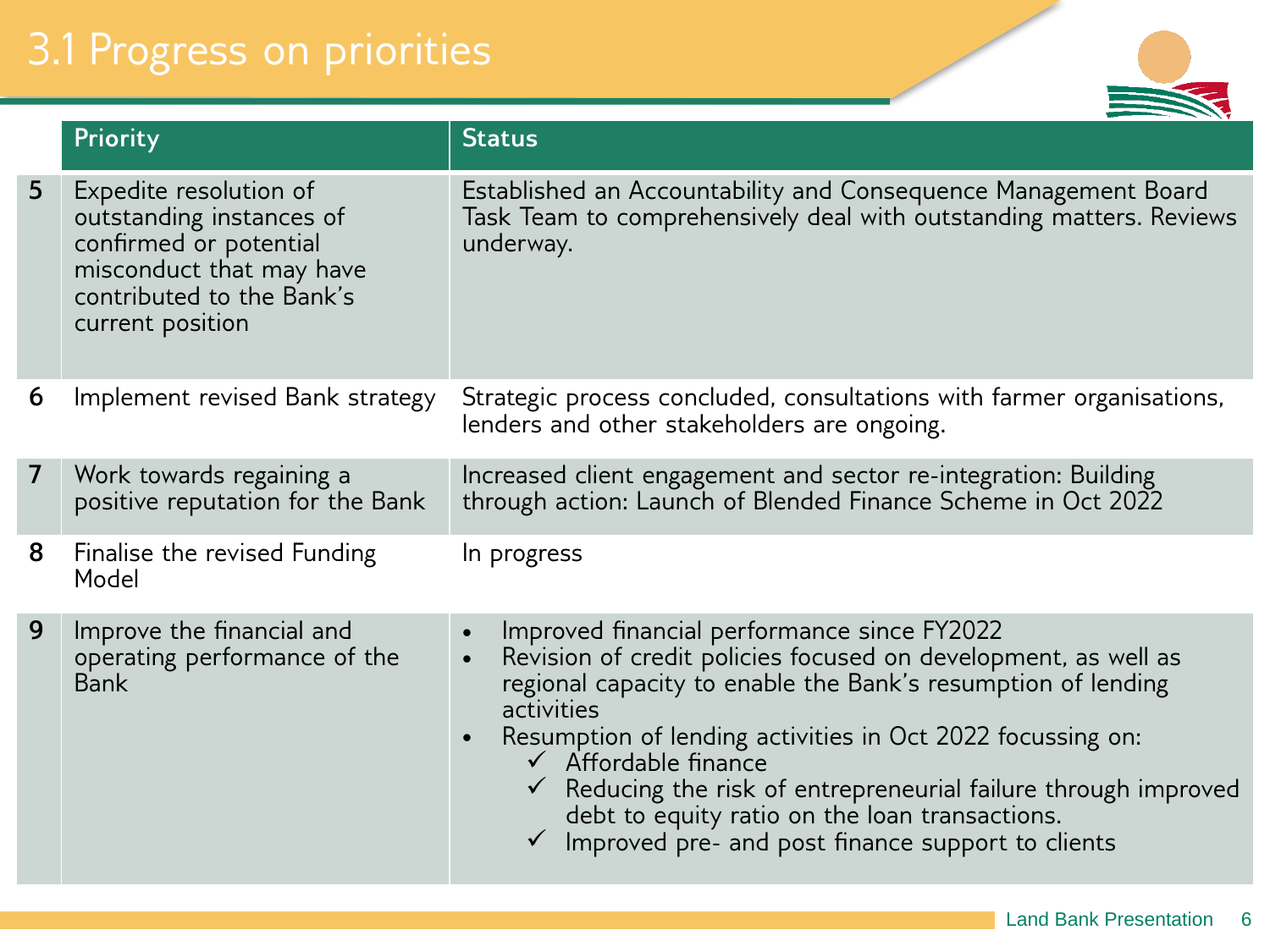

# 3.1 Progress on priorities
|  | Priority | Status |
| --- | --- | --- |
| 5 | Expedite resolution of outstanding instances of confirmed or potential misconduct that may have contributed to the Bank’s current position | Established an Accountability and Consequence Management Board Task Team to comprehensively deal with outstanding matters. Reviews underway. |
| 6 | Implement revised Bank strategy | Strategic process concluded, consultations with farmer organisations, lenders and other stakeholders are ongoing. |
| 7 | Work towards regaining a positive reputation for the Bank | Increased client engagement and sector re-integration: Building through action: Launch of Blended Finance Scheme in Oct 2022 |
| 8 | Finalise the revised Funding Model | In progress |
| 9 | Improve the financial and operating performance of the Bank | Improved financial performance since FY2022 Revision of credit policies focused on development, as well as regional capacity to enable the Bank’s resumption of lending activities Resumption of lending activities in Oct 2022 focussing on: Affordable finance Reducing the risk of entrepreneurial failure through improved debt to equity ratio on the loan transactions. Improved pre- and post finance support to clients |